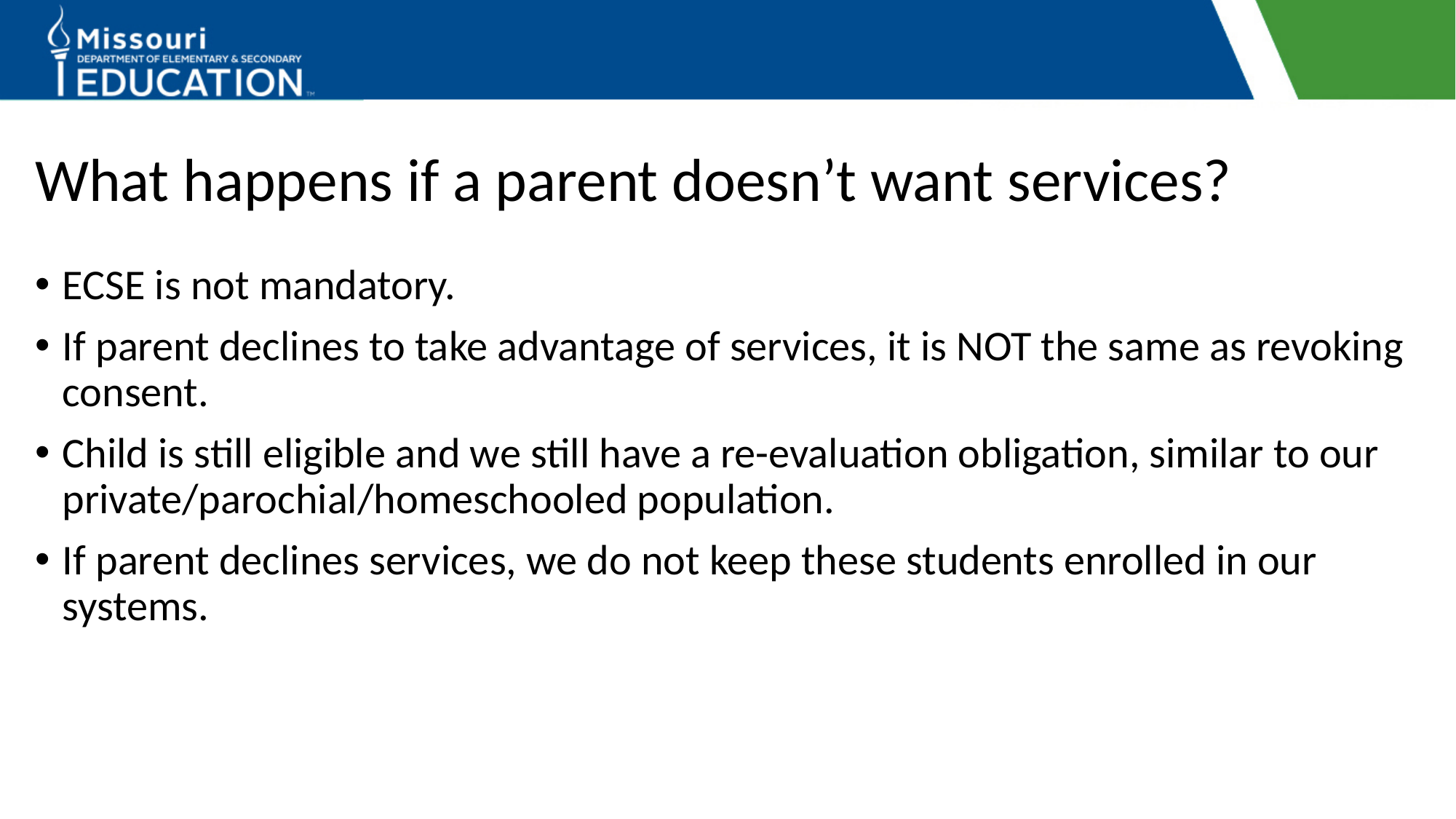

# What happens if a parent doesn’t want services?
ECSE is not mandatory.
If parent declines to take advantage of services, it is NOT the same as revoking consent.
Child is still eligible and we still have a re-evaluation obligation, similar to our private/parochial/homeschooled population.
If parent declines services, we do not keep these students enrolled in our systems.